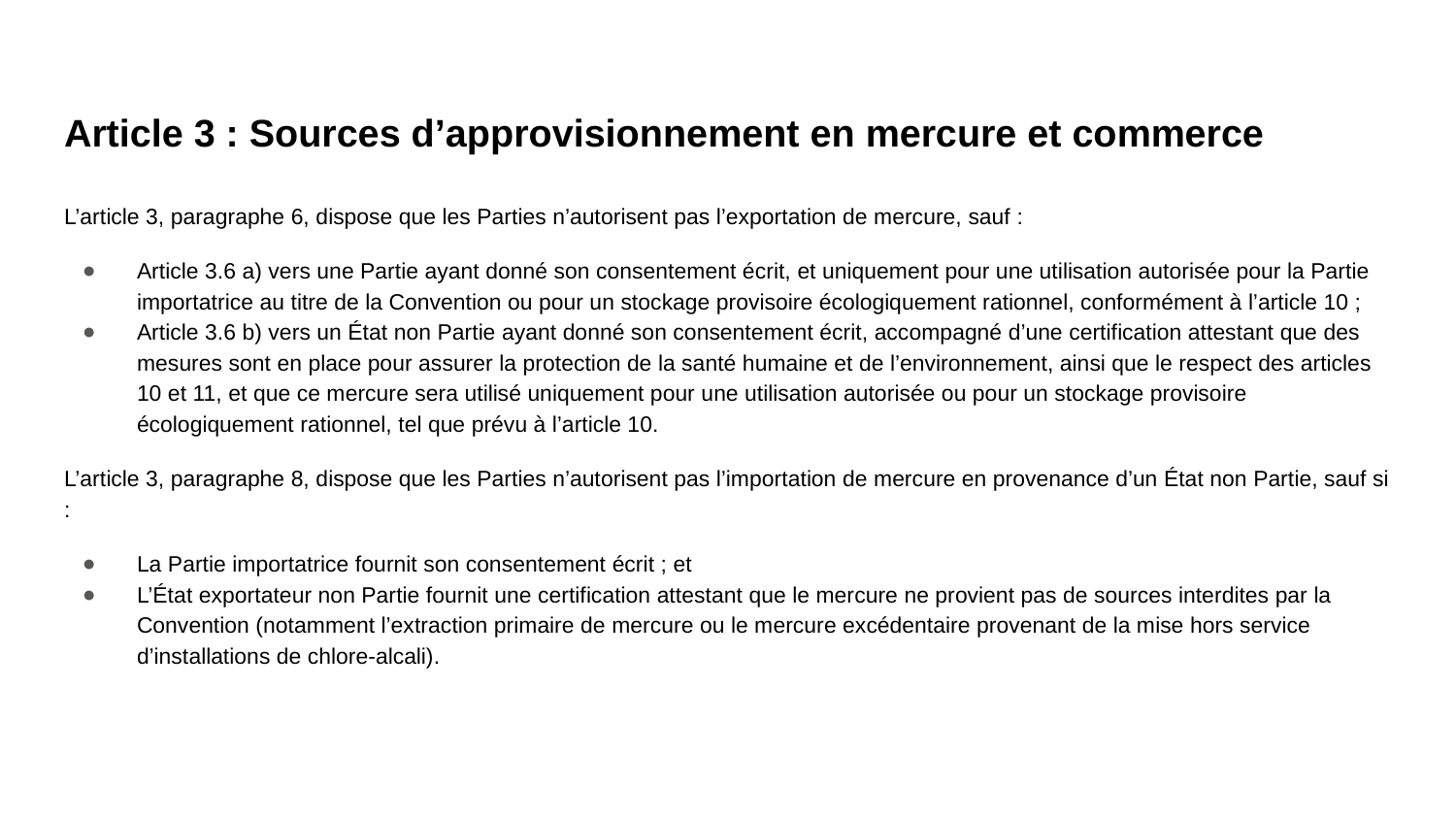

# Article 3 : Sources d’approvisionnement en mercure et commerce

L’article 3, paragraphe 6, dispose que les Parties n’autorisent pas l’exportation de mercure, sauf :
Article 3.6 a) vers une Partie ayant donné son consentement écrit, et uniquement pour une utilisation autorisée pour la Partie importatrice au titre de la Convention ou pour un stockage provisoire écologiquement rationnel, conformément à l’article 10 ;
Article 3.6 b) vers un État non Partie ayant donné son consentement écrit, accompagné d’une certification attestant que des mesures sont en place pour assurer la protection de la santé humaine et de l’environnement, ainsi que le respect des articles 10 et 11, et que ce mercure sera utilisé uniquement pour une utilisation autorisée ou pour un stockage provisoire écologiquement rationnel, tel que prévu à l’article 10.
L’article 3, paragraphe 8, dispose que les Parties n’autorisent pas l’importation de mercure en provenance d’un État non Partie, sauf si :
La Partie importatrice fournit son consentement écrit ; et
L’État exportateur non Partie fournit une certification attestant que le mercure ne provient pas de sources interdites par la Convention (notamment l’extraction primaire de mercure ou le mercure excédentaire provenant de la mise hors service d’installations de chlore-alcali).